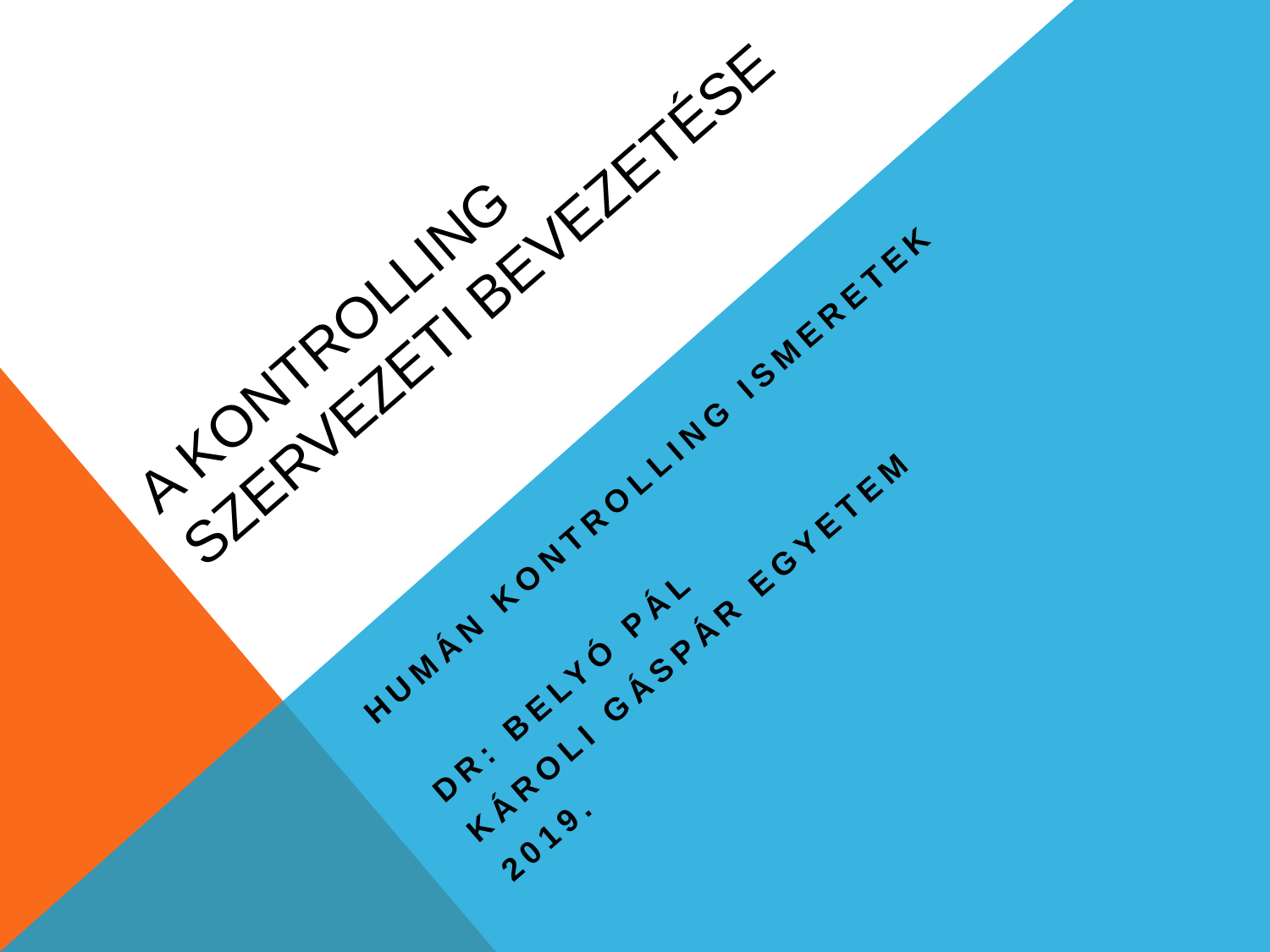

# A kontrolling szervezeti bevezetése
HUMÁN Kontrolling ismeretek

DR: BELYÓ PÁL
Károli Gáspár Egyetem
2019.